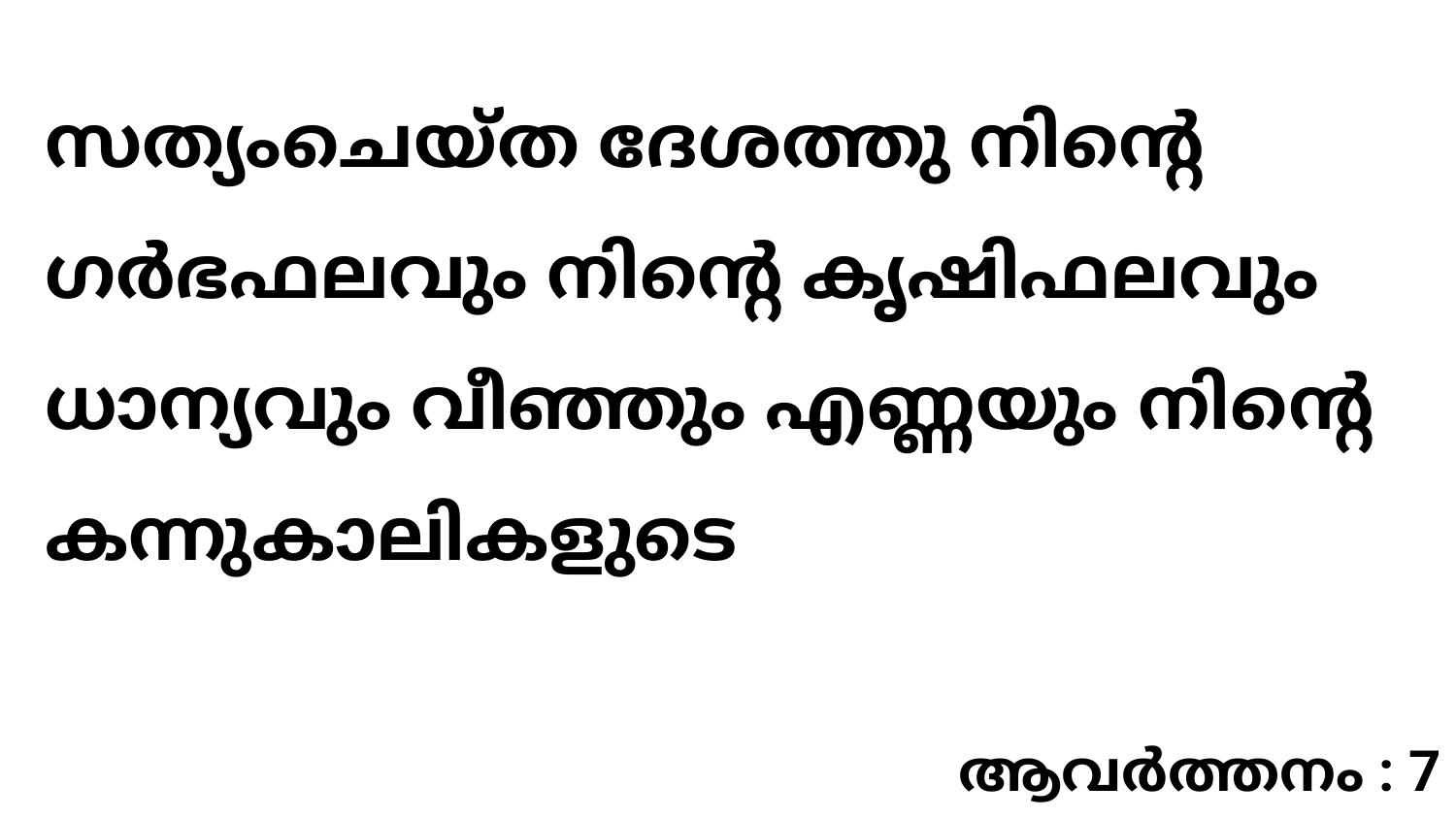

സത്യംചെയ്ത ദേശത്തു നിന്റെ ഗർഭഫലവും നിന്റെ കൃഷിഫലവും ധാന്യവും വീഞ്ഞും എണ്ണയും നിന്റെ കന്നുകാലികളുടെ
ആവർത്തനം : 7